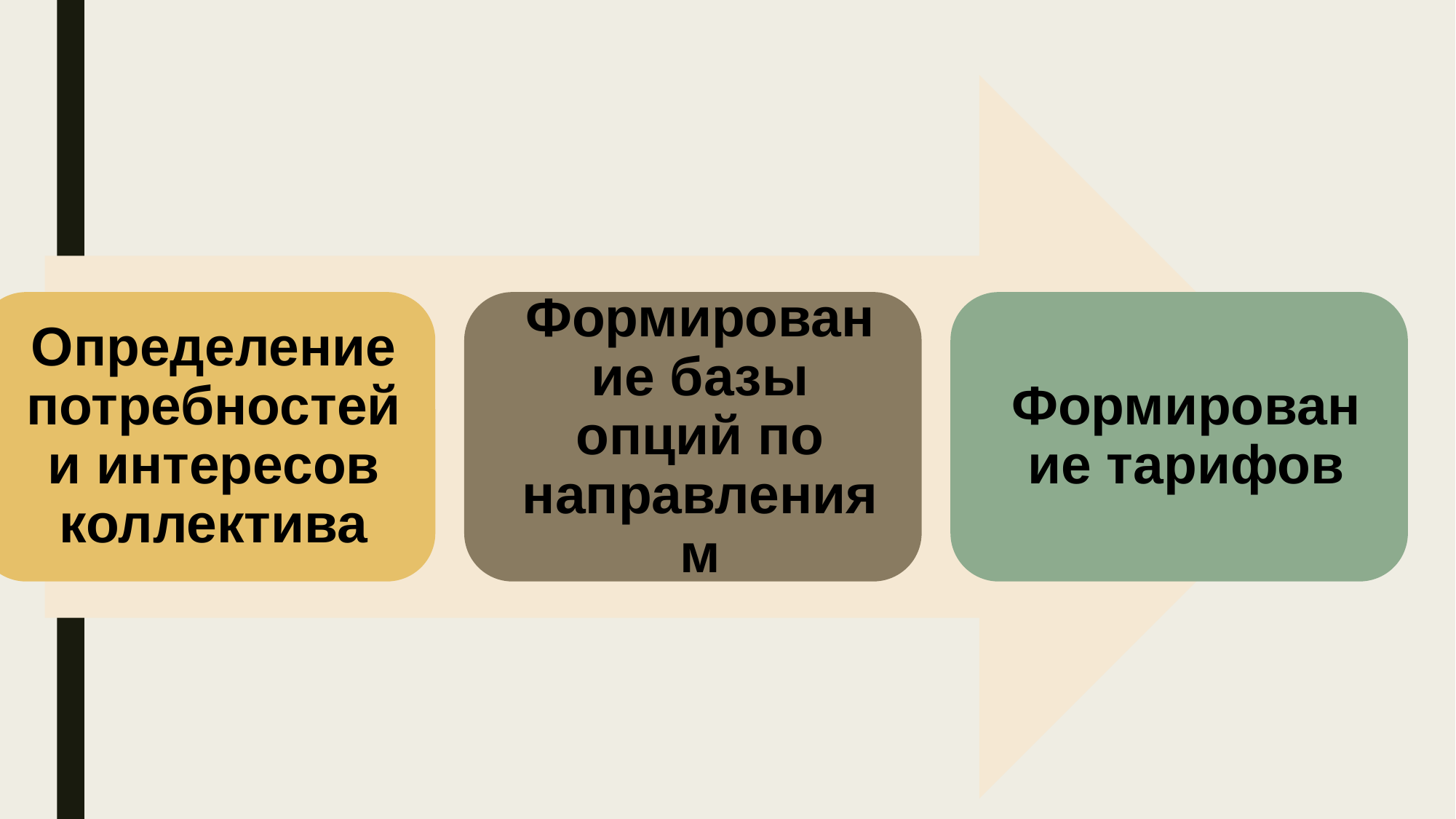

Определение потребностей и интересов коллектива
Формирование базы опций по направлениям
Формирование тарифов